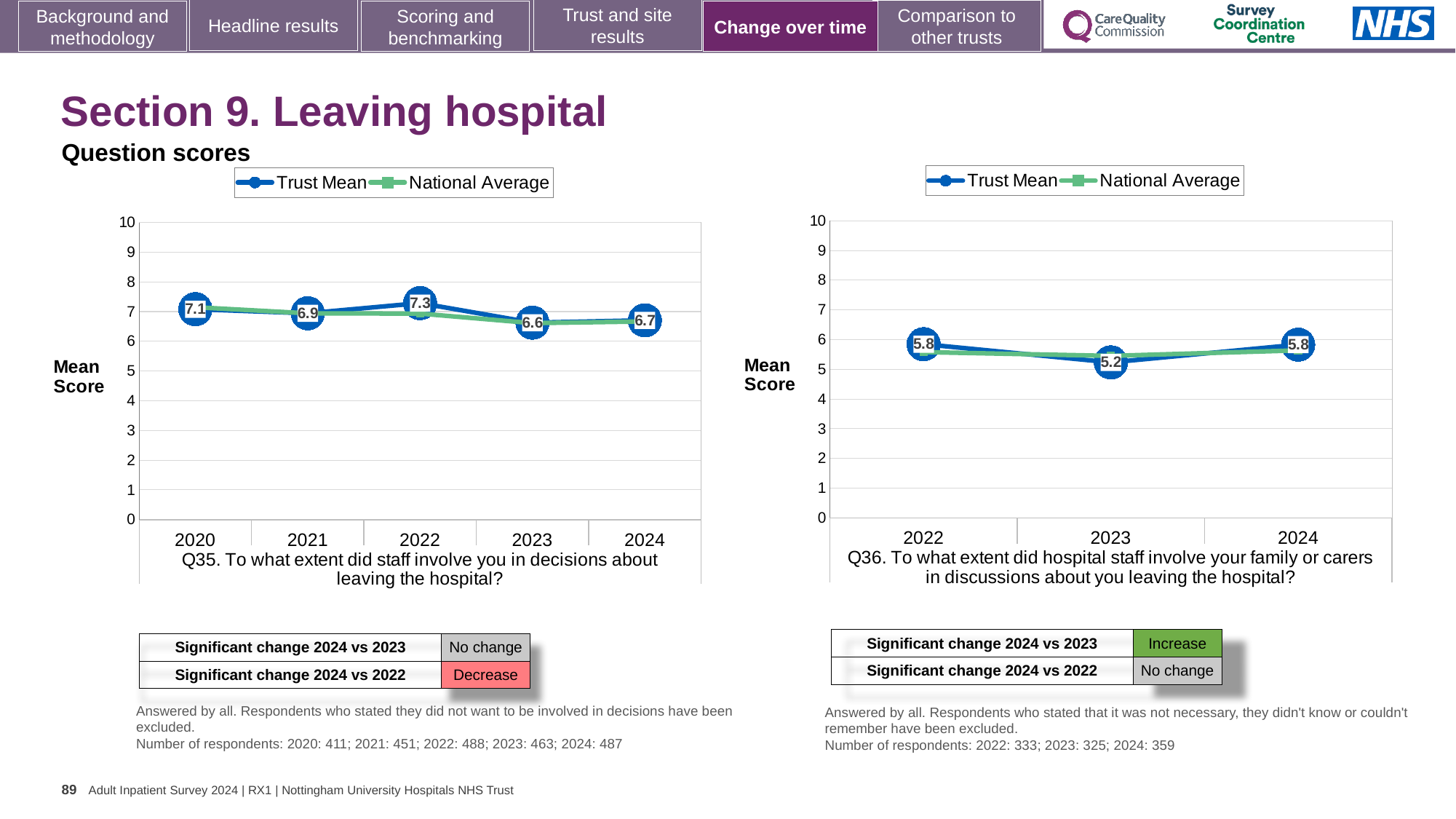

# Section 9. Leaving hospital
Question scores

### Chart

| Category | Trust Mean | National Average |
|---|---|---|
| 2022 | 5.846608433986401 | 5.580055020765087 |
| 2023 | 5.233441151381478 | 5.451676179215576 |
| 2024 | 5.830837837854234 | 5.636999691765052 |

### Chart

| Category | Trust Mean | National Average |
|---|---|---|
| 2020 | 7.081368920304629 | 7.147980493225688 |
| 2021 | 6.944274754773396 | 6.942881082282427 |
| 2022 | 7.28673593197129 | 6.934191277792261 |
| 2023 | 6.628565875539718 | 6.61286261178177 |
| 2024 | 6.708536373360471 | 6.668295380326844 |
| Significant change 2024 vs 2023 | Increase |
| --- | --- |
| Significant change 2024 vs 2022 | No change |
| Significant change 2024 vs 2023 | No change |
| --- | --- |
| Significant change 2024 vs 2022 | Decrease |
Answered by all. Respondents who stated they did not want to be involved in decisions have been excluded.
Number of respondents: 2020: 411; 2021: 451; 2022: 488; 2023: 463; 2024: 487

Answered by all. Respondents who stated that it was not necessary, they didn't know or couldn't remember have been excluded.
Number of respondents: 2022: 333; 2023: 325; 2024: 359

89